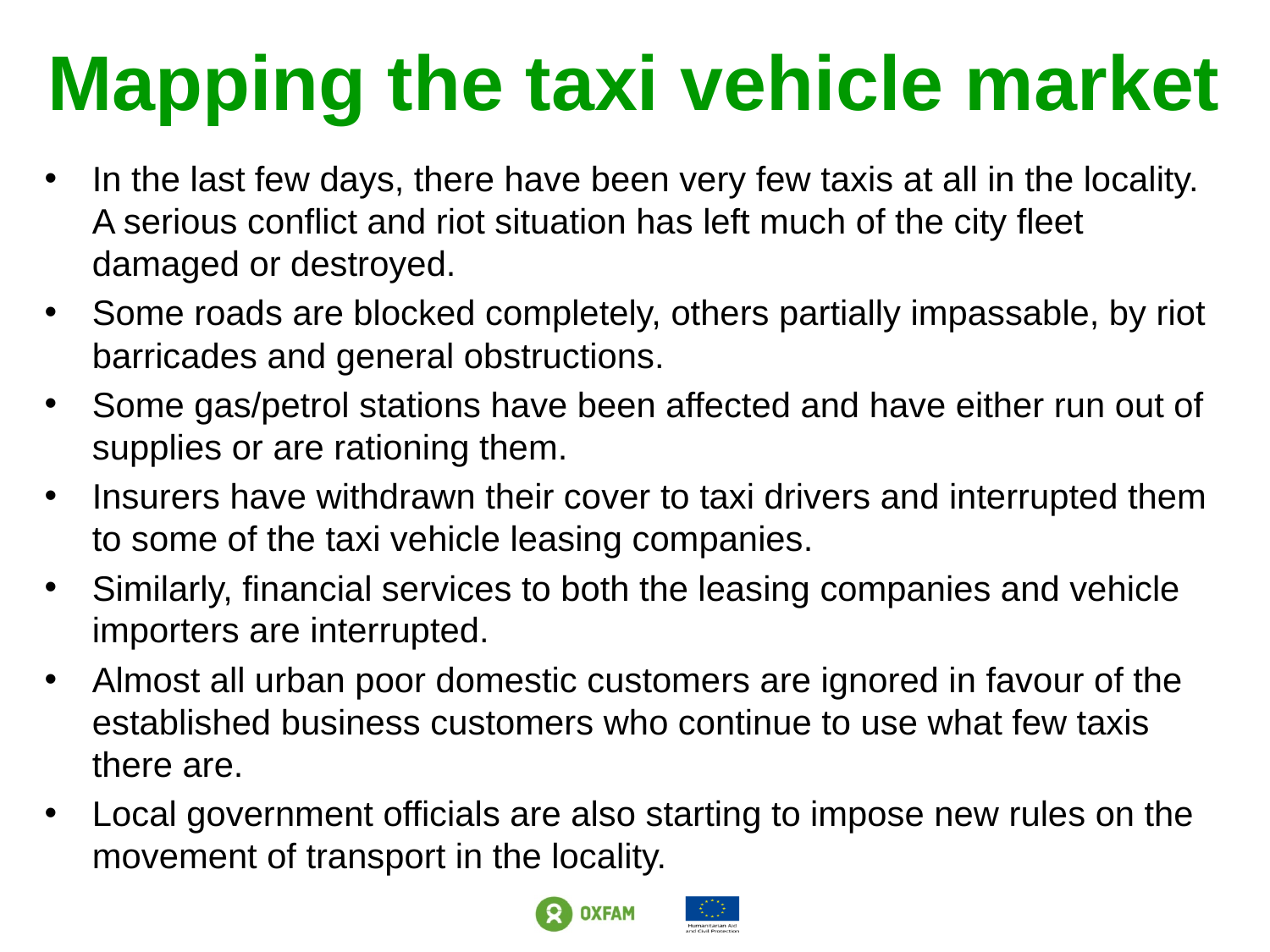

# Mapping the taxi vehicle market
In the last few days, there have been very few taxis at all in the locality. A serious conflict and riot situation has left much of the city fleet damaged or destroyed.
Some roads are blocked completely, others partially impassable, by riot barricades and general obstructions.
Some gas/petrol stations have been affected and have either run out of supplies or are rationing them.
Insurers have withdrawn their cover to taxi drivers and interrupted them to some of the taxi vehicle leasing companies.
Similarly, financial services to both the leasing companies and vehicle importers are interrupted.
Almost all urban poor domestic customers are ignored in favour of the established business customers who continue to use what few taxis there are.
Local government officials are also starting to impose new rules on the movement of transport in the locality.